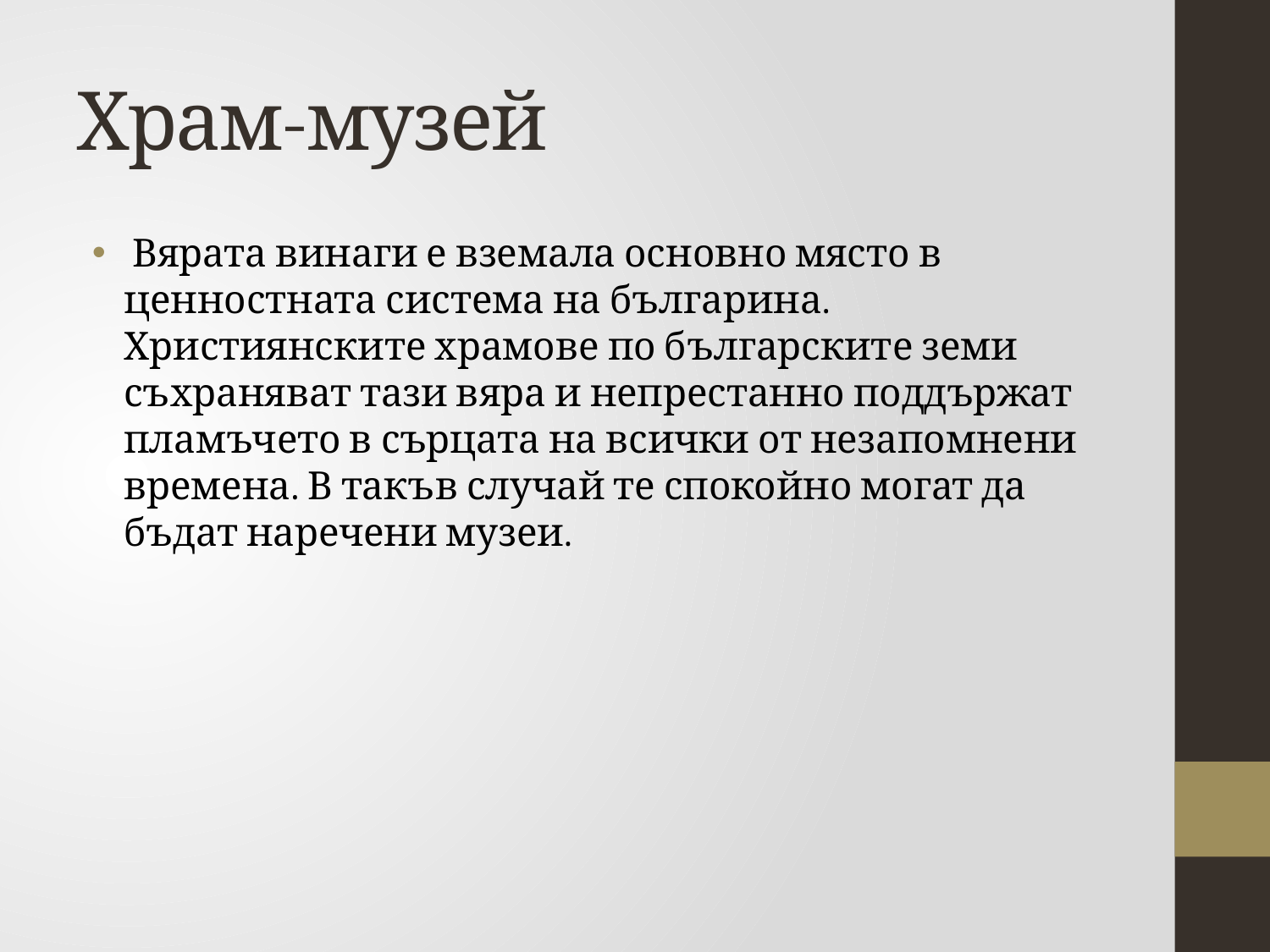

# Храм-музей
 Вярата винаги е вземала основно място в ценностната система на българина. Християнските храмове по българските земи съхраняват тази вяра и непрестанно поддържат пламъчето в сърцата на всички от незапомнени времена. В такъв случай те спокойно могат да бъдат наречени музеи.